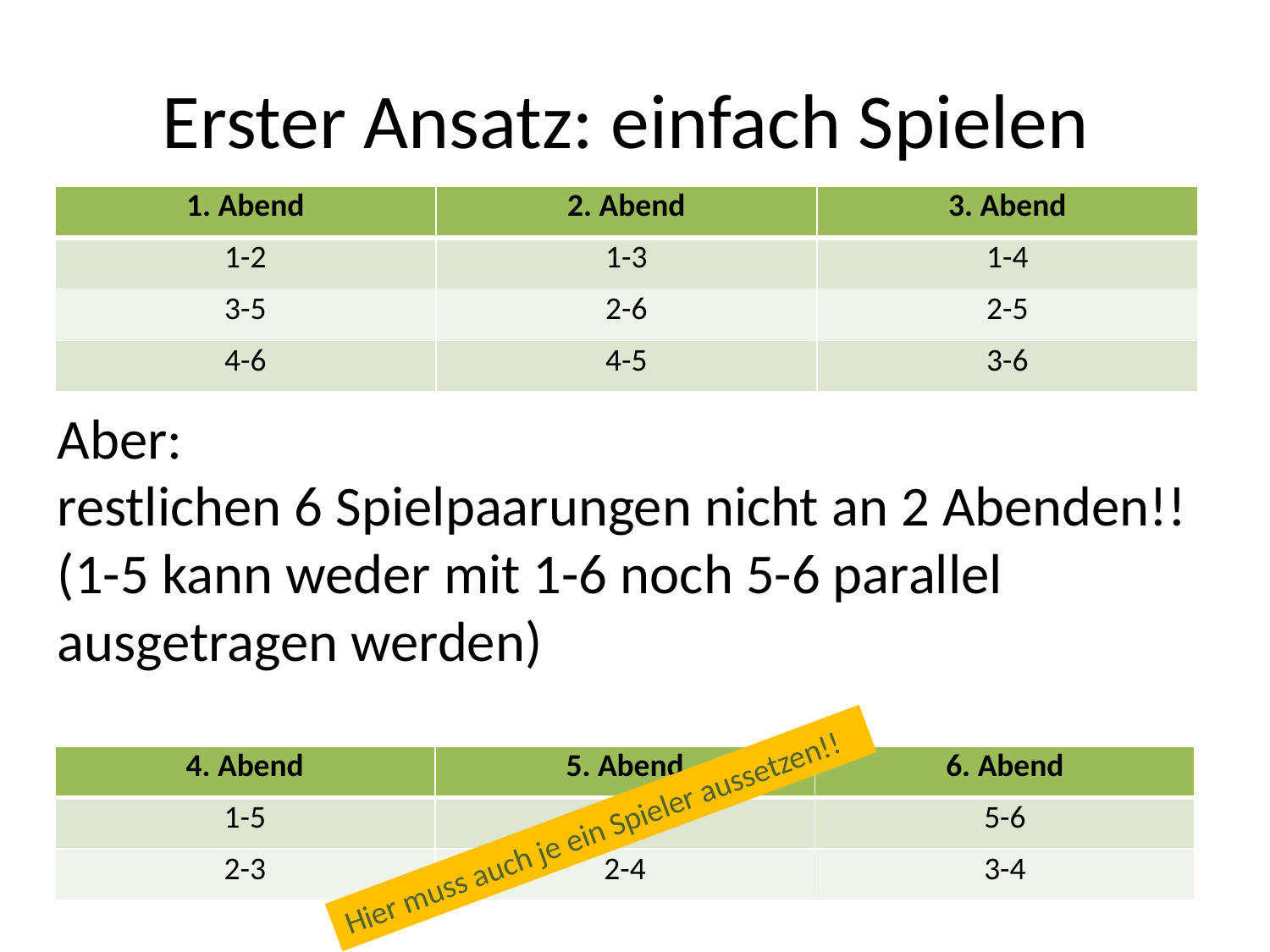

# Erster Ansatz: einfach Spielen
| 1. Abend | 2. Abend | 3. Abend |
| --- | --- | --- |
| 1-2 | 1-3 | 1-4 |
| 3-5 | 2-6 | 2-5 |
| 4-6 | 4-5 | 3-6 |
Aber:
restlichen 6 Spielpaarungen nicht an 2 Abenden!!
(1-5 kann weder mit 1-6 noch 5-6 parallel ausgetragen werden)

| 4. Abend | 5. Abend | 6. Abend |
| --- | --- | --- |
| 1-5 | 1-6 | 5-6 |
| 2-3 | 2-4 | 3-4 |
Hier muss auch je ein Spieler aussetzen!!